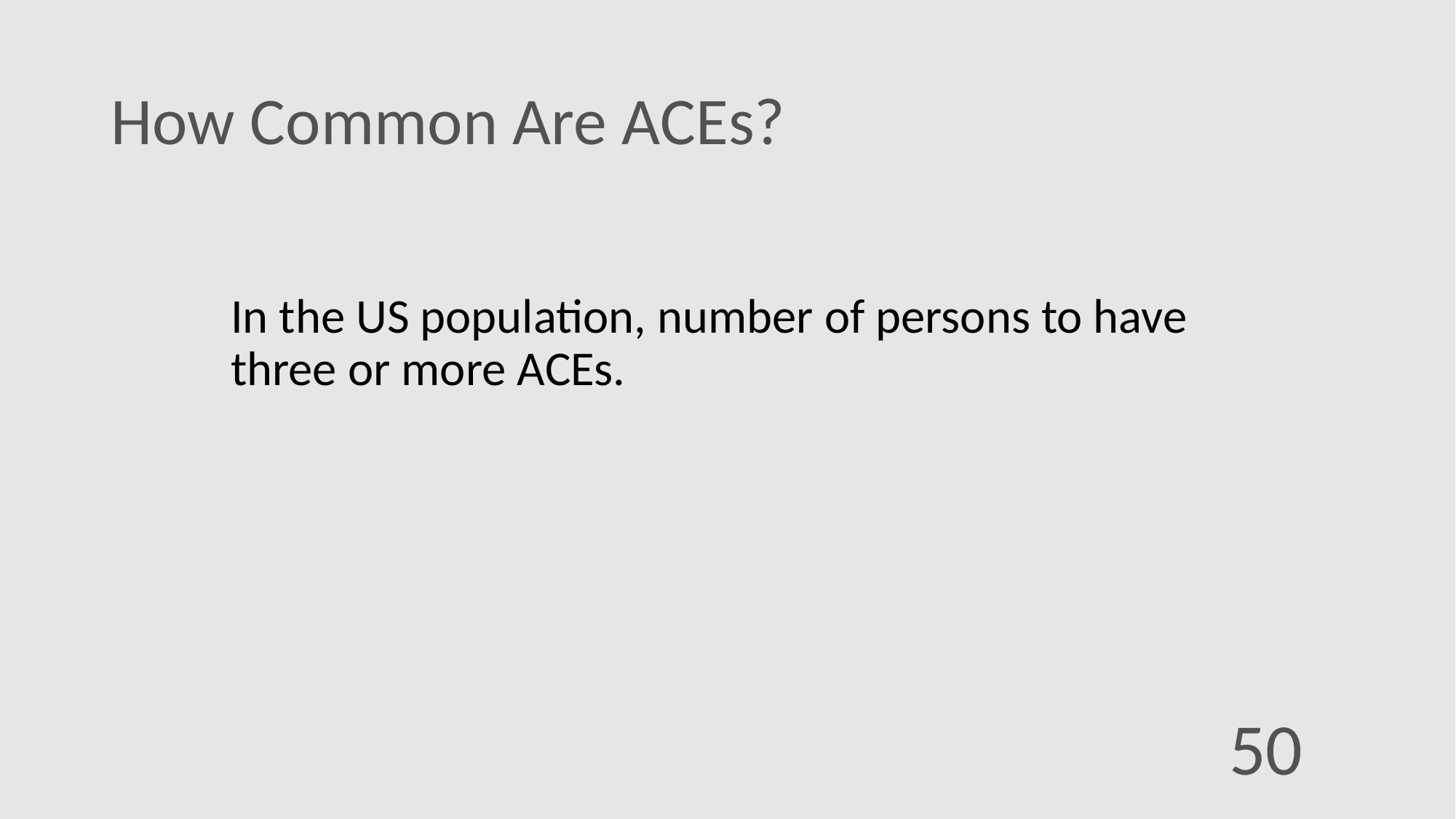

# How Common Are ACEs?
In the US population, number of persons to have three or more ACEs.
50